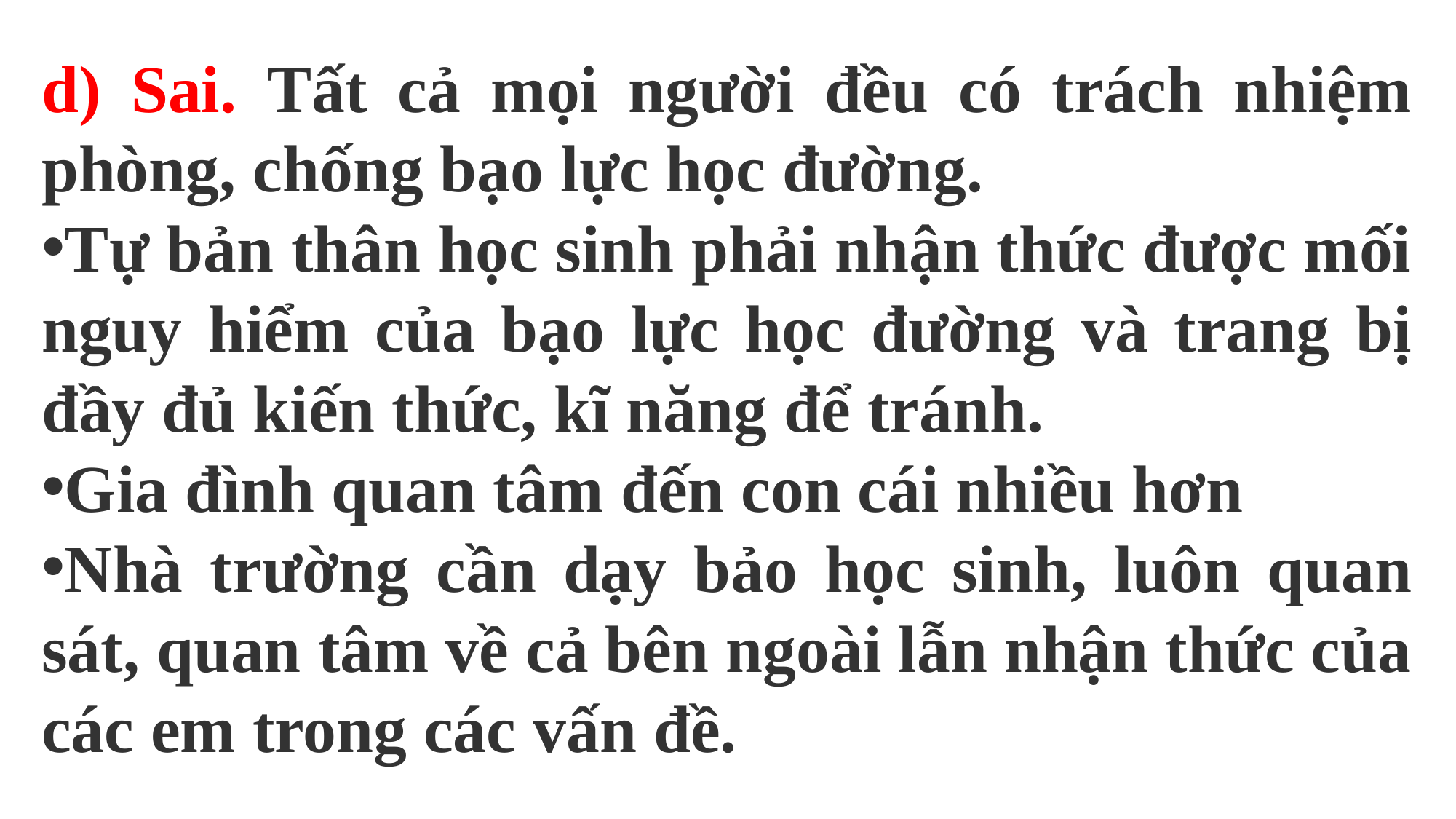

d) Sai. Tất cả mọi người đều có trách nhiệm phòng, chống bạo lực học đường.
Tự bản thân học sinh phải nhận thức được mối nguy hiểm của bạo lực học đường và trang bị đầy đủ kiến thức, kĩ năng để tránh.
Gia đình quan tâm đến con cái nhiều hơn
Nhà trường cần dạy bảo học sinh, luôn quan sát, quan tâm về cả bên ngoài lẫn nhận thức của các em trong các vấn đề.